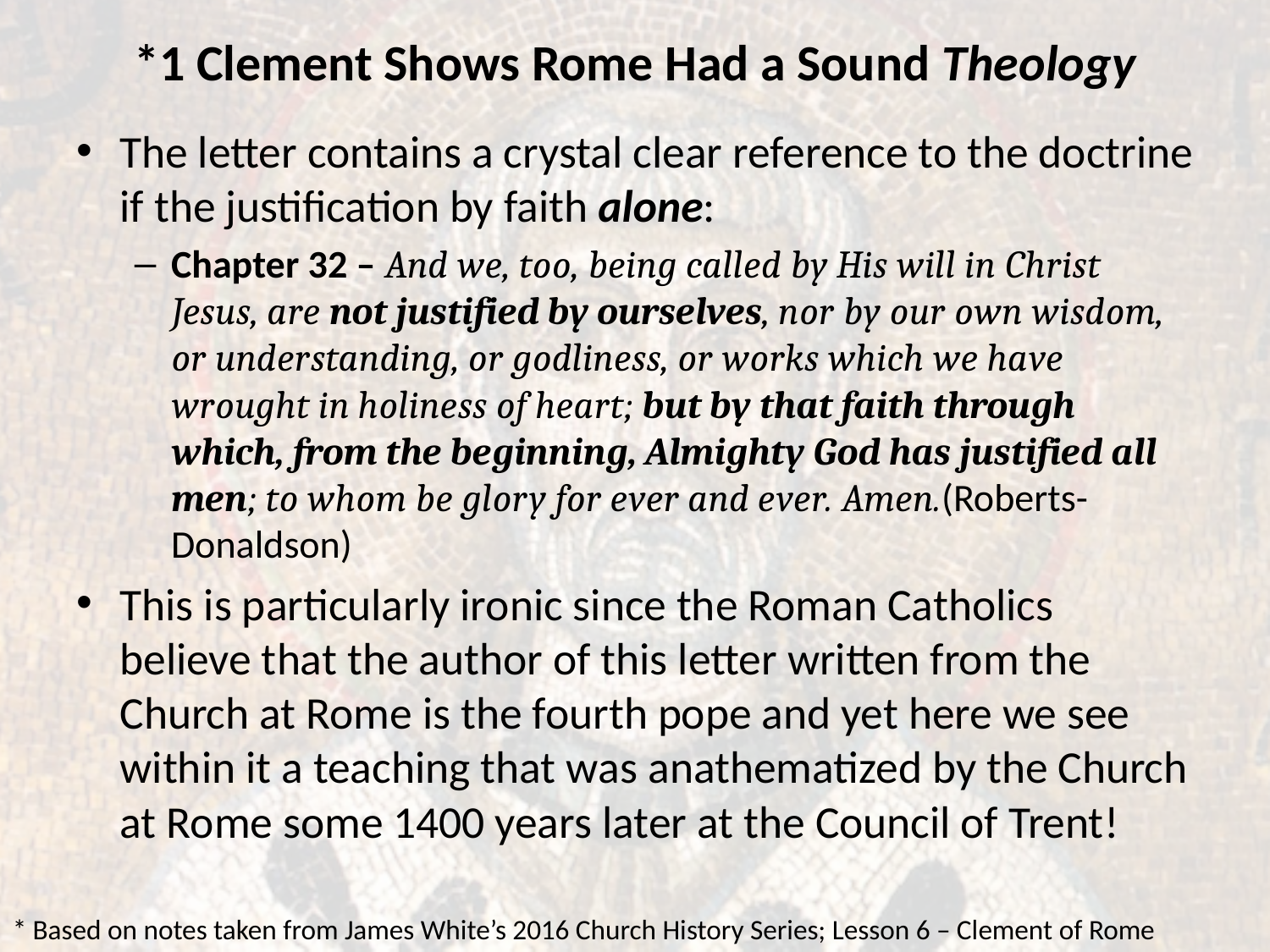

# *1 Clement Shows Rome Had a Sound Theology
The letter contains a crystal clear reference to the doctrine if the justification by faith alone:
Chapter 32 – And we, too, being called by His will in Christ Jesus, are not justified by ourselves, nor by our own wisdom, or understanding, or godliness, or works which we have wrought in holiness of heart; but by that faith through which, from the beginning, Almighty God has justified all men; to whom be glory for ever and ever. Amen.(Roberts-Donaldson)
This is particularly ironic since the Roman Catholics believe that the author of this letter written from the Church at Rome is the fourth pope and yet here we see within it a teaching that was anathematized by the Church at Rome some 1400 years later at the Council of Trent!
* Based on notes taken from James White’s 2016 Church History Series; Lesson 6 – Clement of Rome